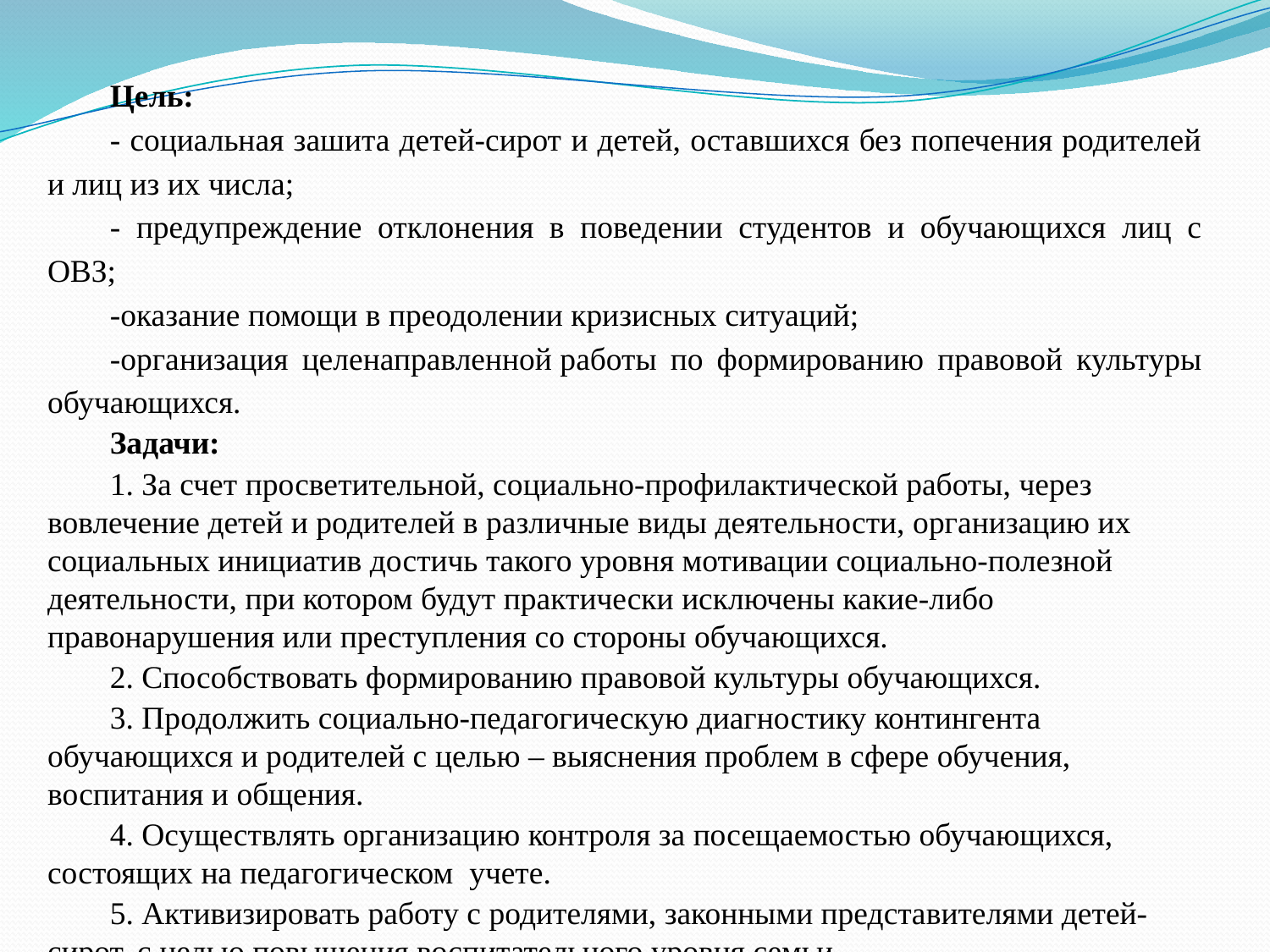

Цель:
- социальная зашита детей-сирот и детей, оставшихся без попечения родителей и лиц из их числа;
- предупреждение отклонения в поведении студентов и обучающихся лиц с ОВЗ;
-оказание помощи в преодолении кризисных ситуаций;
-организация целенаправленной работы по формированию правовой культуры обучающихся.
Задачи:
1. За счет просветительной, социально-профилактической работы, через вовлечение детей и родителей в различные виды деятельности, организацию их социальных инициатив достичь такого уровня мотивации социально-полезной деятельности, при котором будут практически исключены какие-либо правонарушения или преступления со стороны обучающихся.
2. Способствовать формированию правовой культуры обучающихся.
3. Продолжить социально-педагогическую диагностику контингента обучающихся и родителей с целью – выяснения проблем в сфере обучения, воспитания и общения.
4. Осуществлять организацию контроля за посещаемостью обучающихся, состоящих на педагогическом  учете.
5. Активизировать работу с родителями, законными представителями детей-сирот, с целью повышения воспитательного уровня семьи.